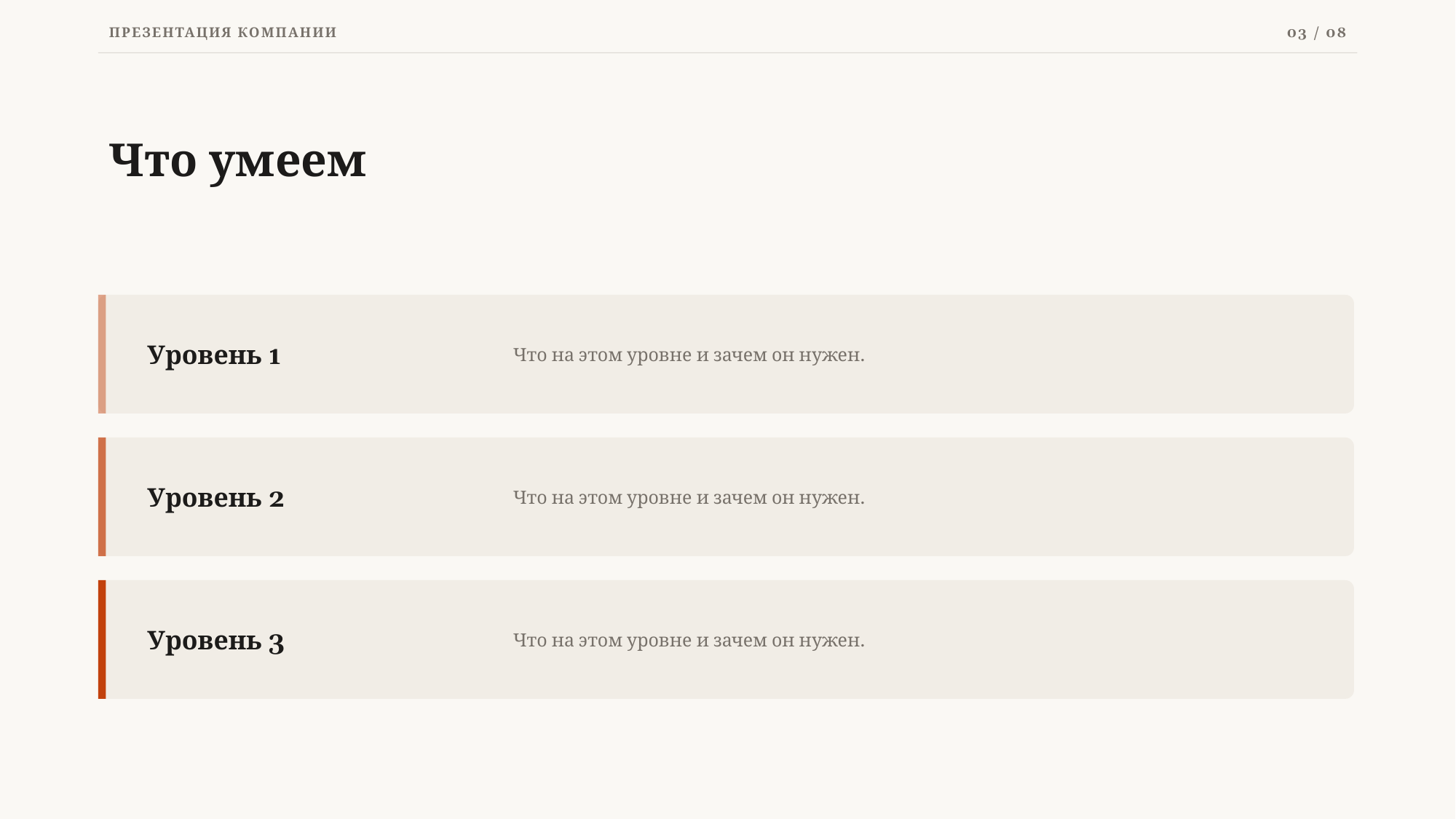

ПРЕЗЕНТАЦИЯ КОМПАНИИ
03 / 08

Что умеем

Уровень 1
Что на этом уровне и зачем он нужен.

Уровень 2
Что на этом уровне и зачем он нужен.

Уровень 3
Что на этом уровне и зачем он нужен.